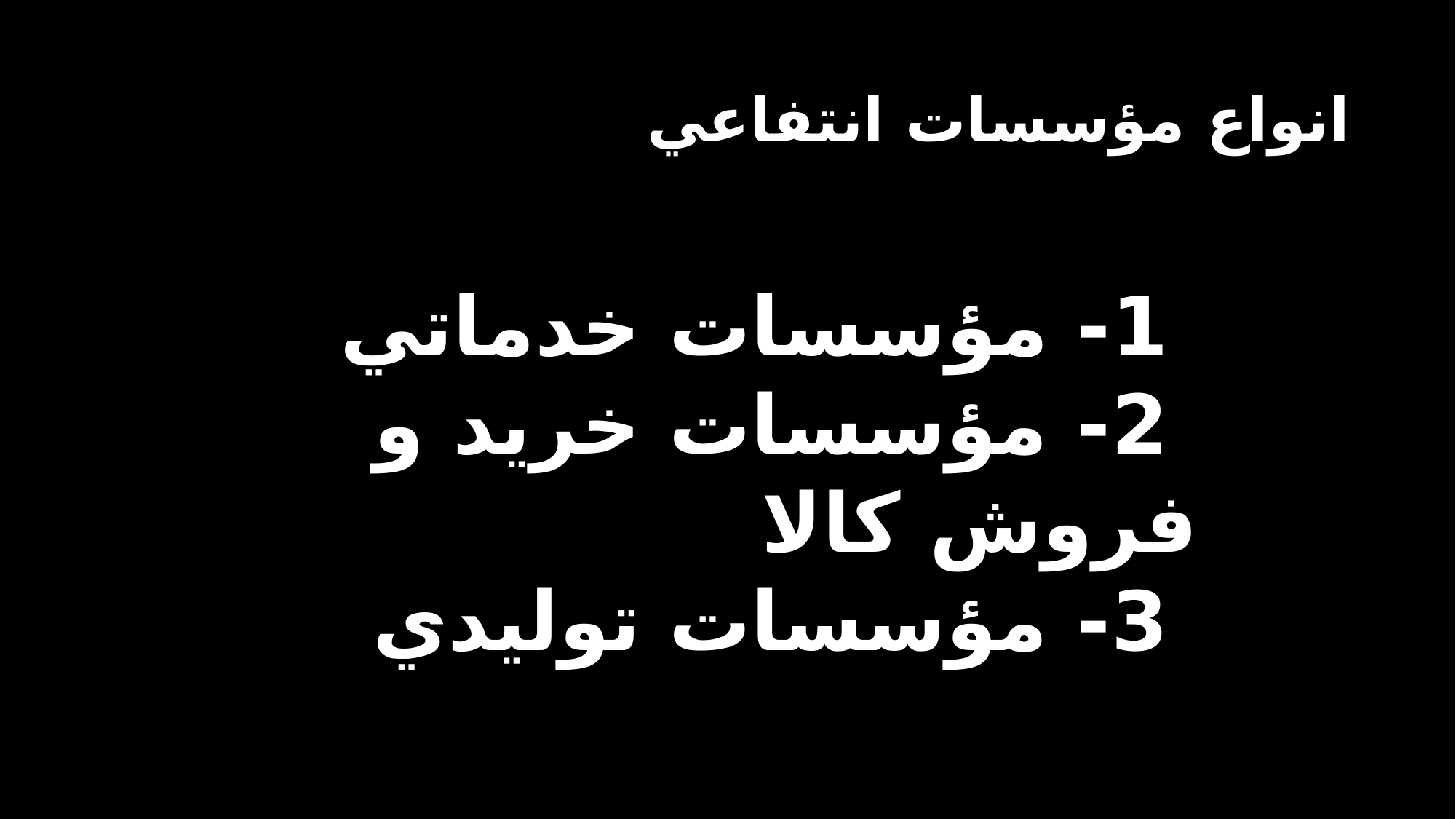

انواع مؤسسات انتفاعي
1- مؤسسات خدماتي
2- مؤسسات خريد و فروش كالا
3- مؤسسات توليدي